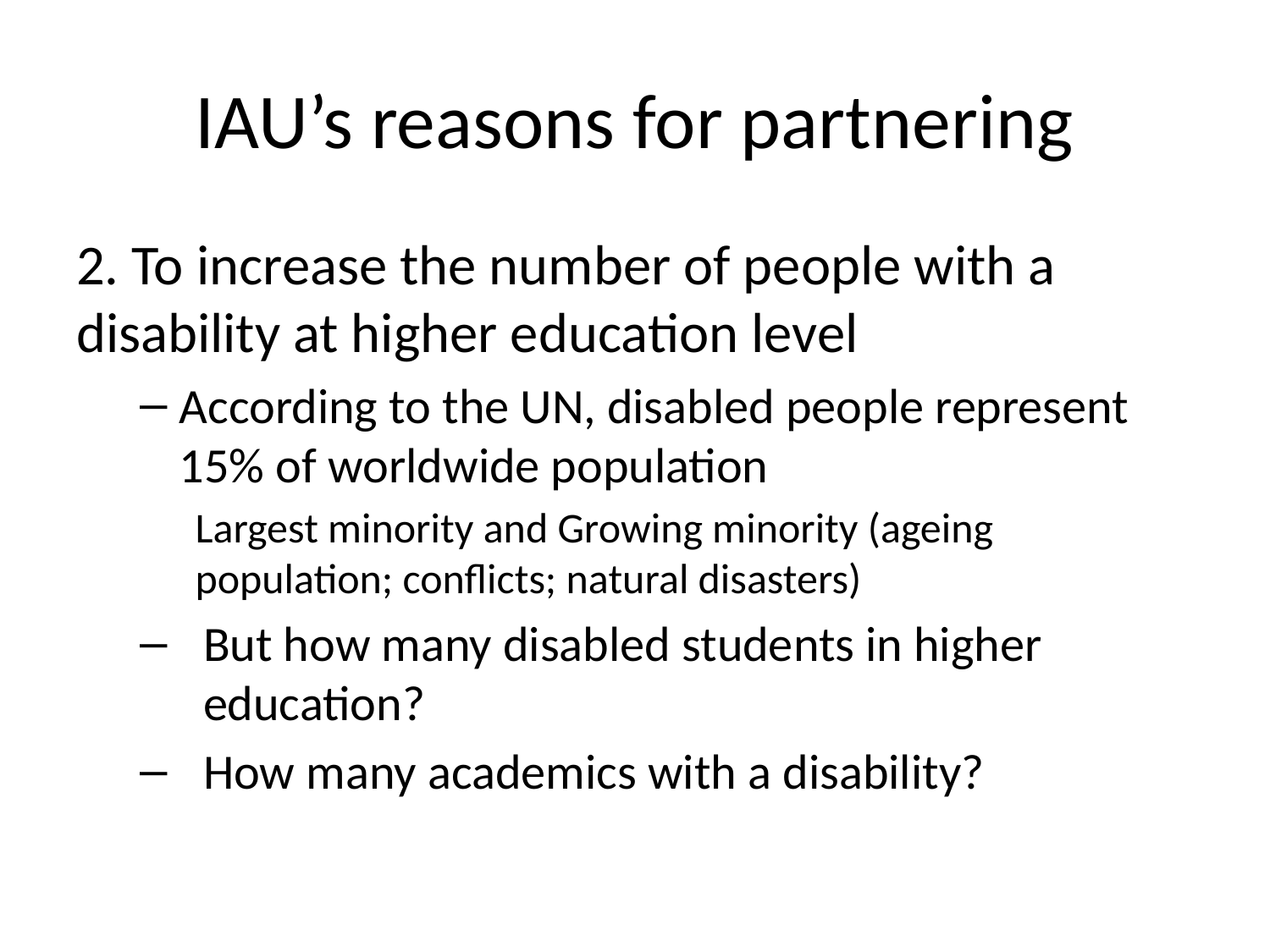

# IAU’s reasons for partnering
2. To increase the number of people with a disability at higher education level
According to the UN, disabled people represent 15% of worldwide population
Largest minority and Growing minority (ageing population; conflicts; natural disasters)
But how many disabled students in higher education?
How many academics with a disability?